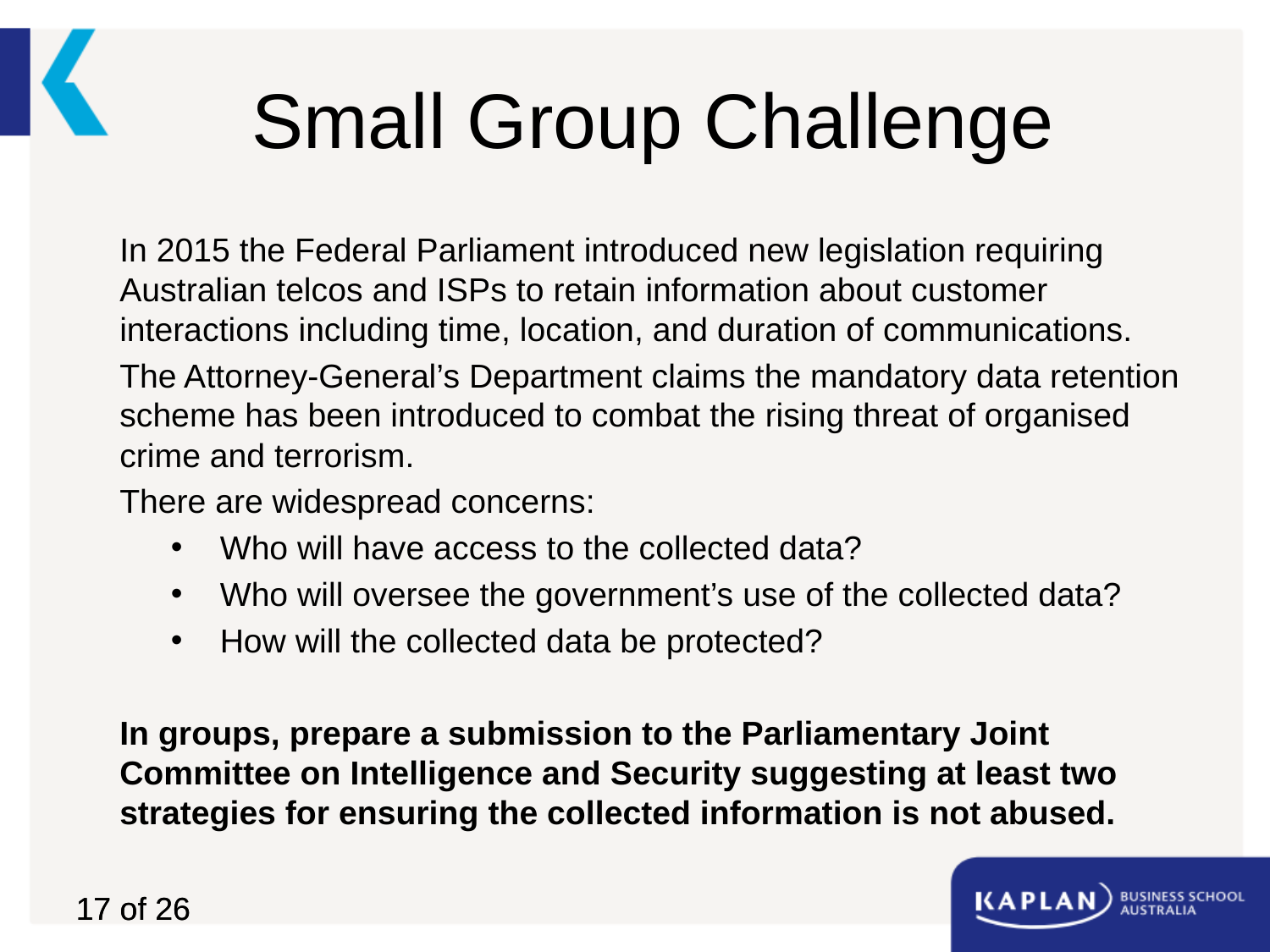

# Small Group Challenge
In 2015 the Federal Parliament introduced new legislation requiring Australian telcos and ISPs to retain information about customer interactions including time, location, and duration of communications.
The Attorney-General’s Department claims the mandatory data retention scheme has been introduced to combat the rising threat of organised crime and terrorism.
There are widespread concerns:
Who will have access to the collected data?
Who will oversee the government’s use of the collected data?
How will the collected data be protected?

In groups, prepare a submission to the Parliamentary Joint Committee on Intelligence and Security suggesting at least two strategies for ensuring the collected information is not abused.
17